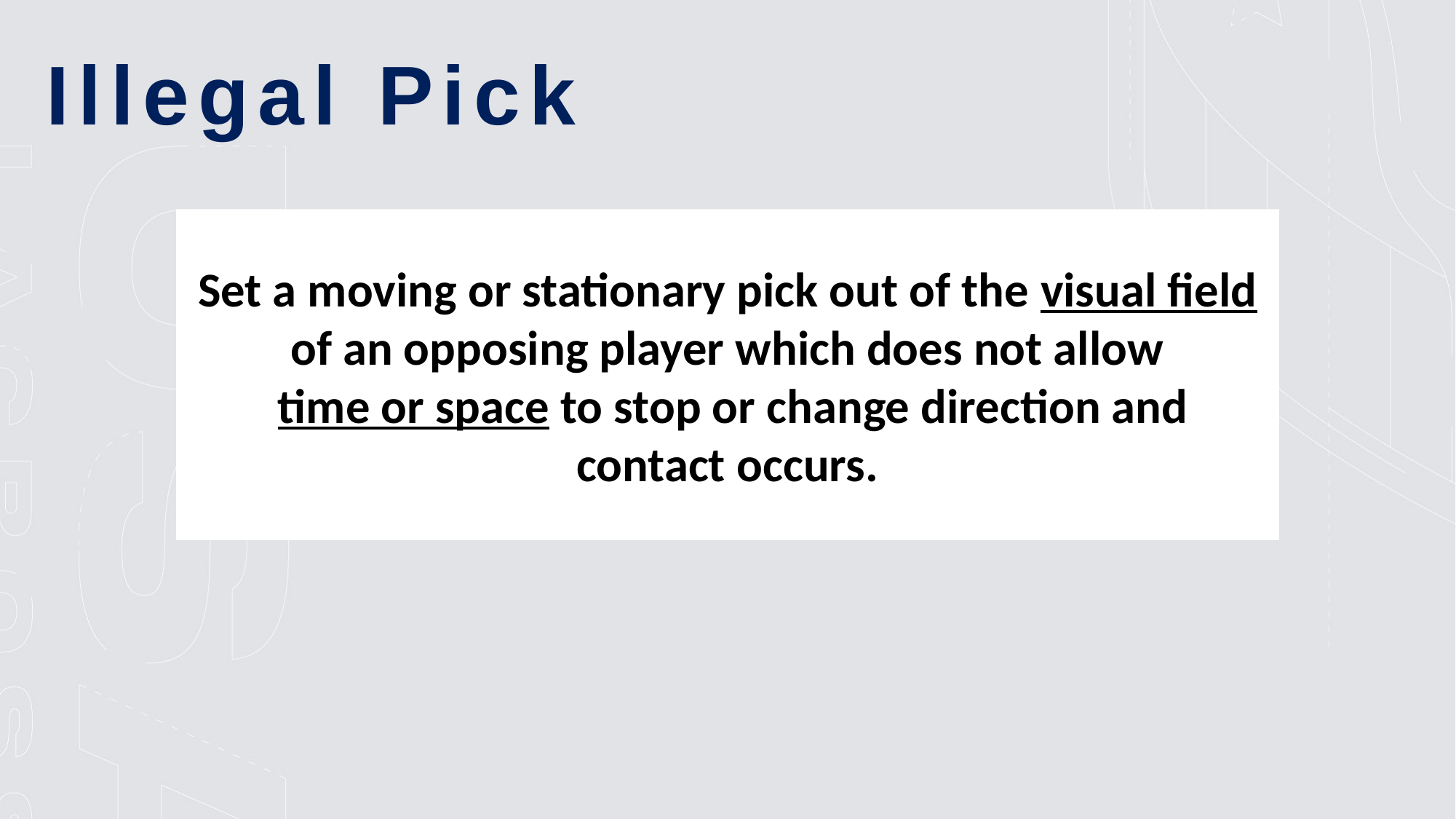

Illegal Pick

Set a moving or stationary pick out of the visual field of an opposing player which does not allow
 time or space to stop or change direction and contact occurs.